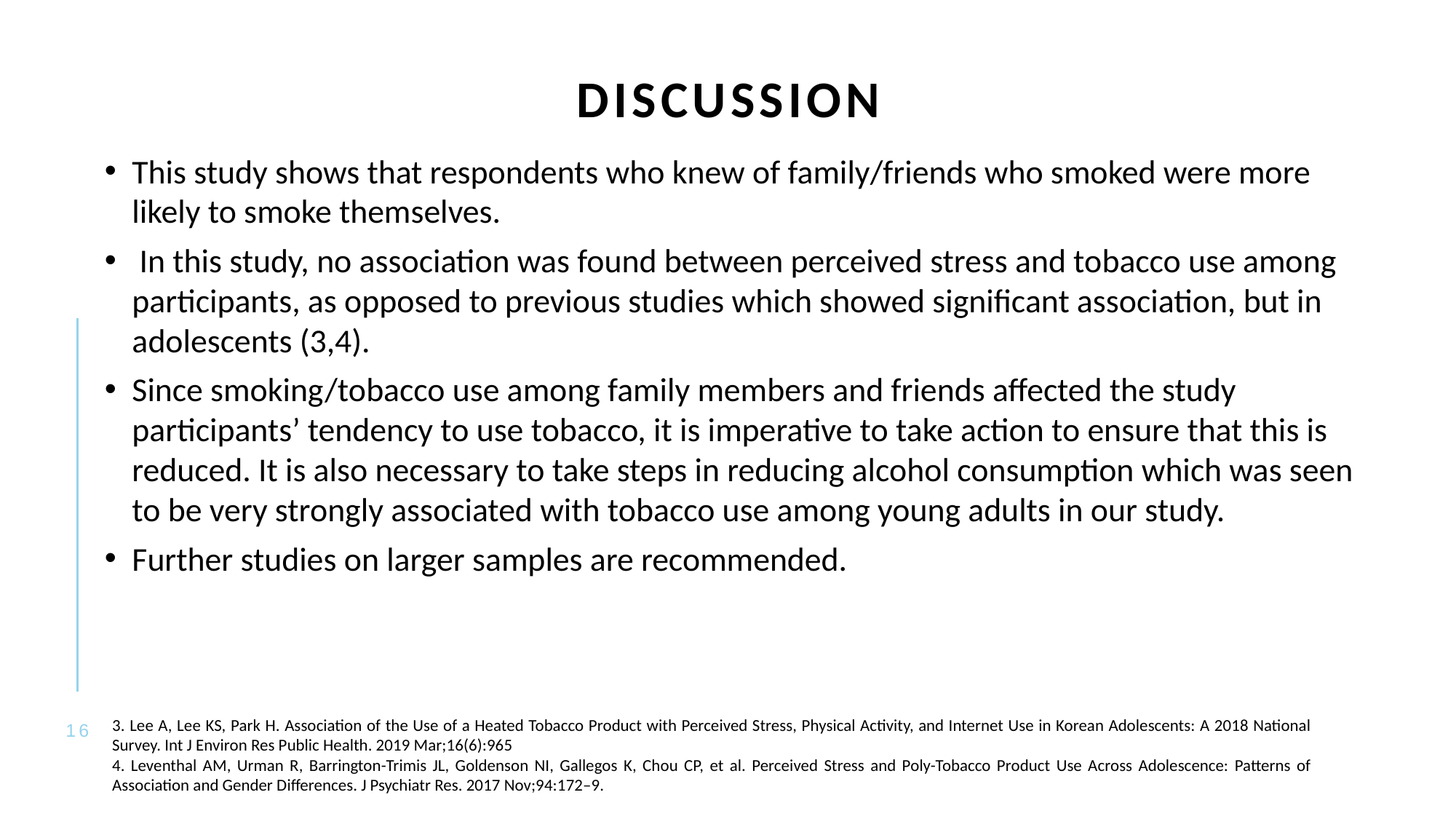

# Discussion
This study shows that respondents who knew of family/friends who smoked were more likely to smoke themselves.
 In this study, no association was found between perceived stress and tobacco use among participants, as opposed to previous studies which showed significant association, but in adolescents (3,4).
Since smoking/tobacco use among family members and friends affected the study participants’ tendency to use tobacco, it is imperative to take action to ensure that this is reduced. It is also necessary to take steps in reducing alcohol consumption which was seen to be very strongly associated with tobacco use among young adults in our study.
Further studies on larger samples are recommended.

3. Lee A, Lee KS, Park H. Association of the Use of a Heated Tobacco Product with Perceived Stress, Physical Activity, and Internet Use in Korean Adolescents: A 2018 National Survey. Int J Environ Res Public Health. 2019 Mar;16(6):965
4. Leventhal AM, Urman R, Barrington-Trimis JL, Goldenson NI, Gallegos K, Chou CP, et al. Perceived Stress and Poly-Tobacco Product Use Across Adolescence: Patterns of Association and Gender Differences. J Psychiatr Res. 2017 Nov;94:172–9.

16